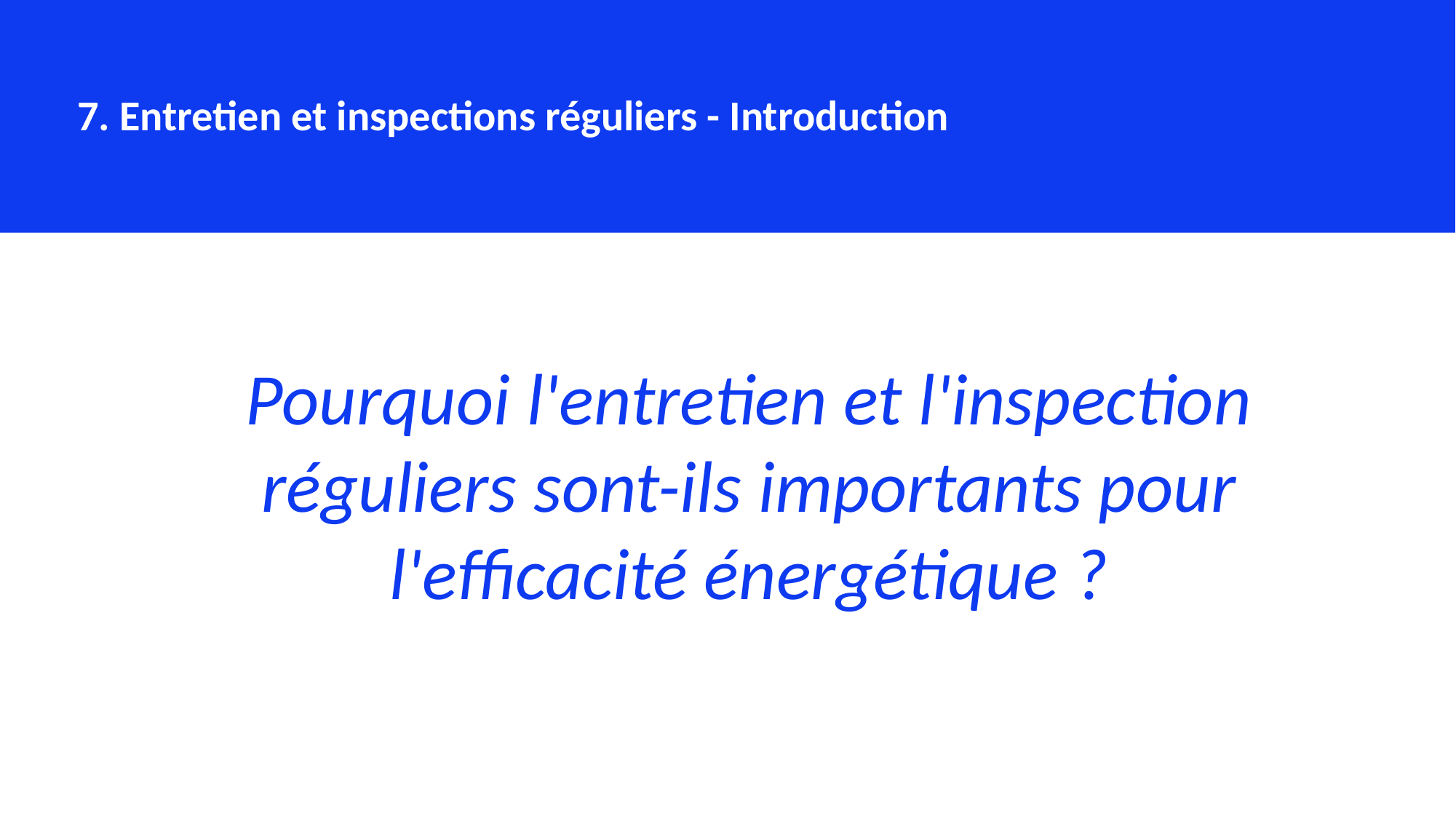

7. Entretien et inspections réguliers - Introduction

Pourquoi l'entretien et l'inspection réguliers sont-ils importants pour l'efficacité énergétique ?